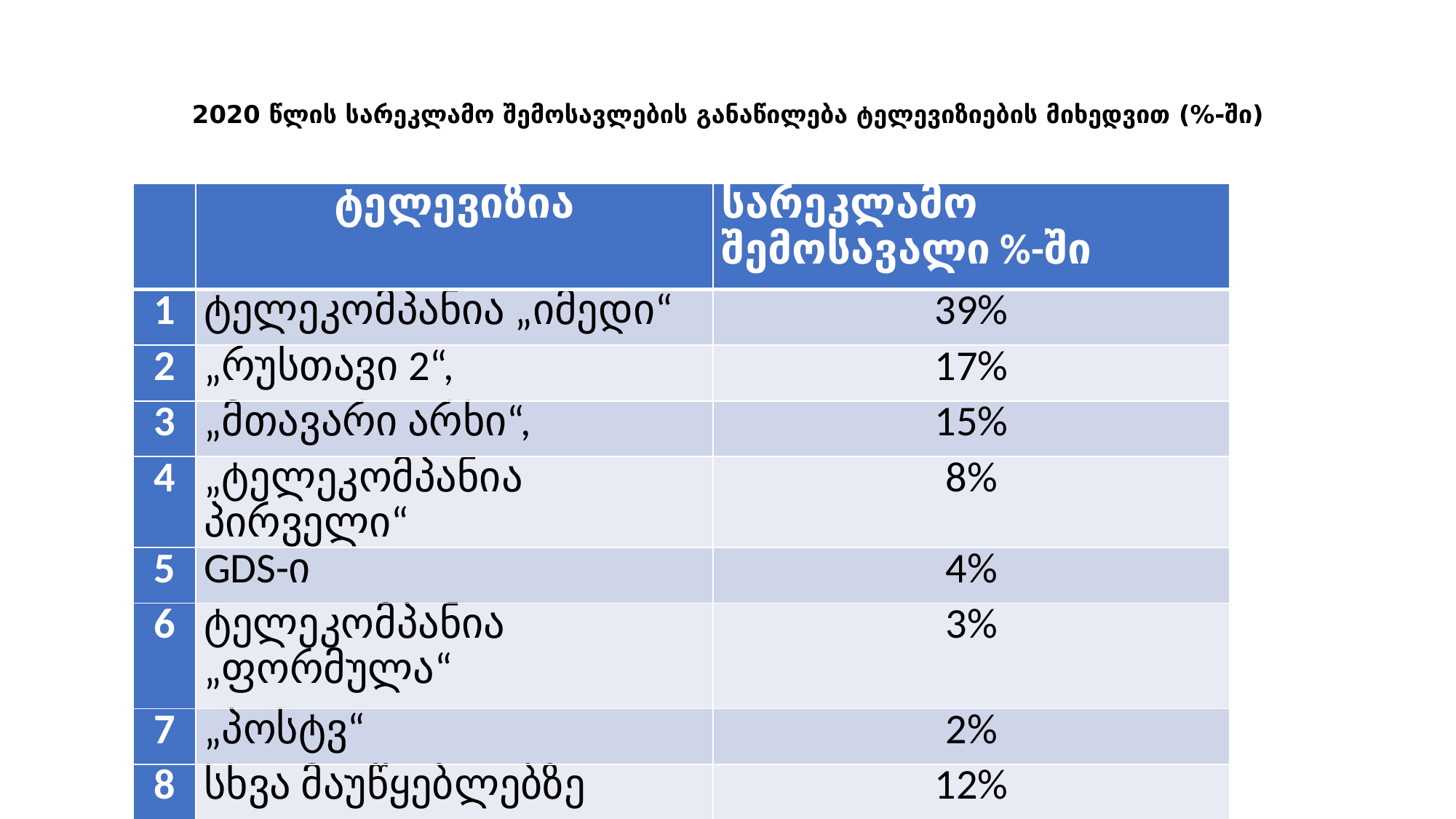

# 2020 წლის სარეკლამო შემოსავლების განაწილება ტელევიზიების მიხედვით (%-ში)
|  | ტელევიზია | სარეკლამო შემოსავალი %-ში |
| --- | --- | --- |
| 1 | ტელეკომპანია „იმედი“ | 39% |
| 2 | „რუსთავი 2“, | 17% |
| 3 | „მთავარი არხი“, | 15% |
| 4 | „ტელეკომპანია პირველი“ | 8% |
| 5 | GDS-ი | 4% |
| 6 | ტელეკომპანია „ფორმულა“ | 3% |
| 7 | „პოსტვ“ | 2% |
| 8 | სხვა მაუწყებლებზე | 12% |